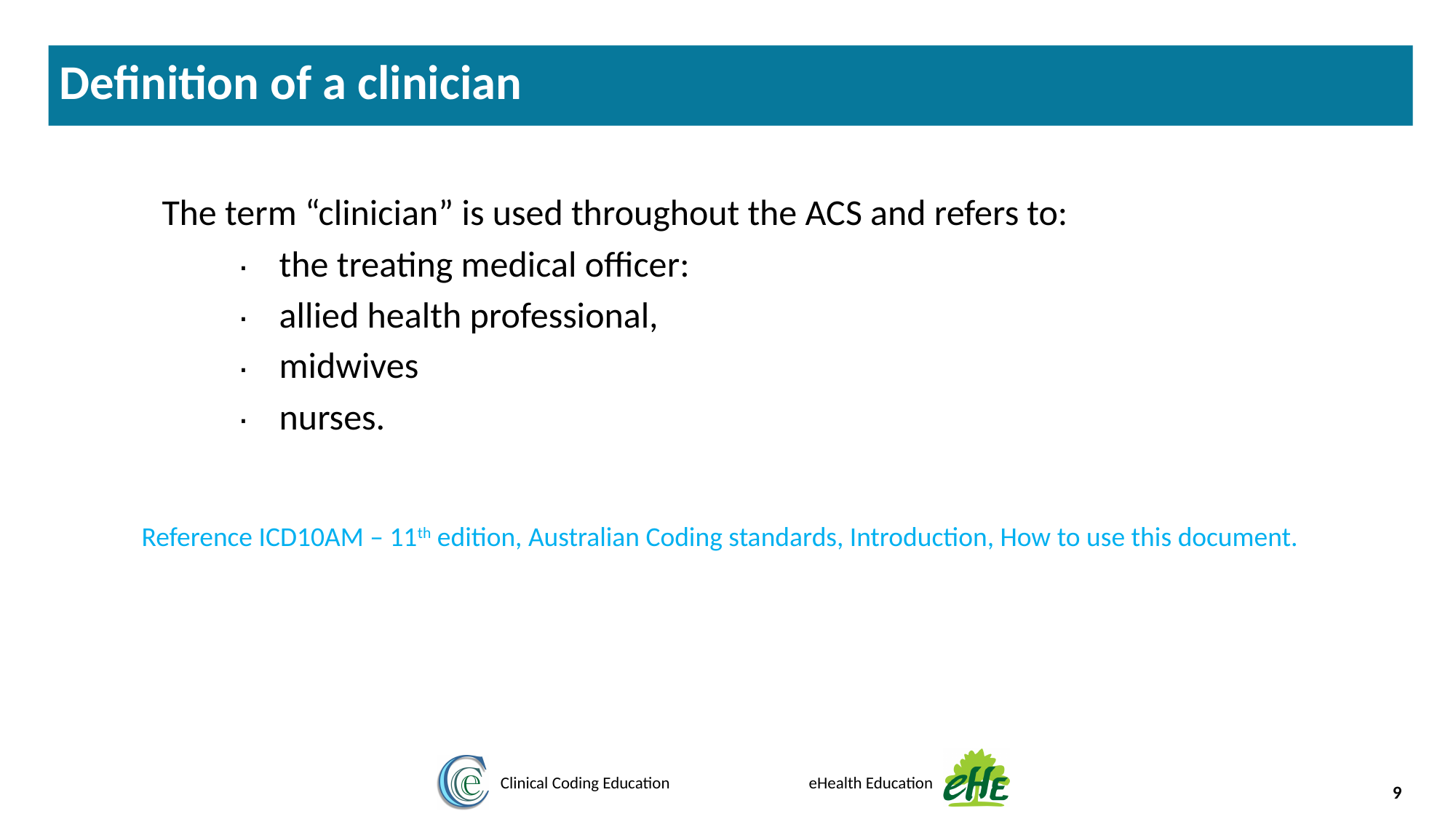

Definition of a clinician

The term “clinician” is used throughout the ACS and refers to:
the treating medical officer:
allied health professional,
midwives
nurses.

Reference ICD10AM – 11th edition, Australian Coding standards, Introduction, How to use this document.
9